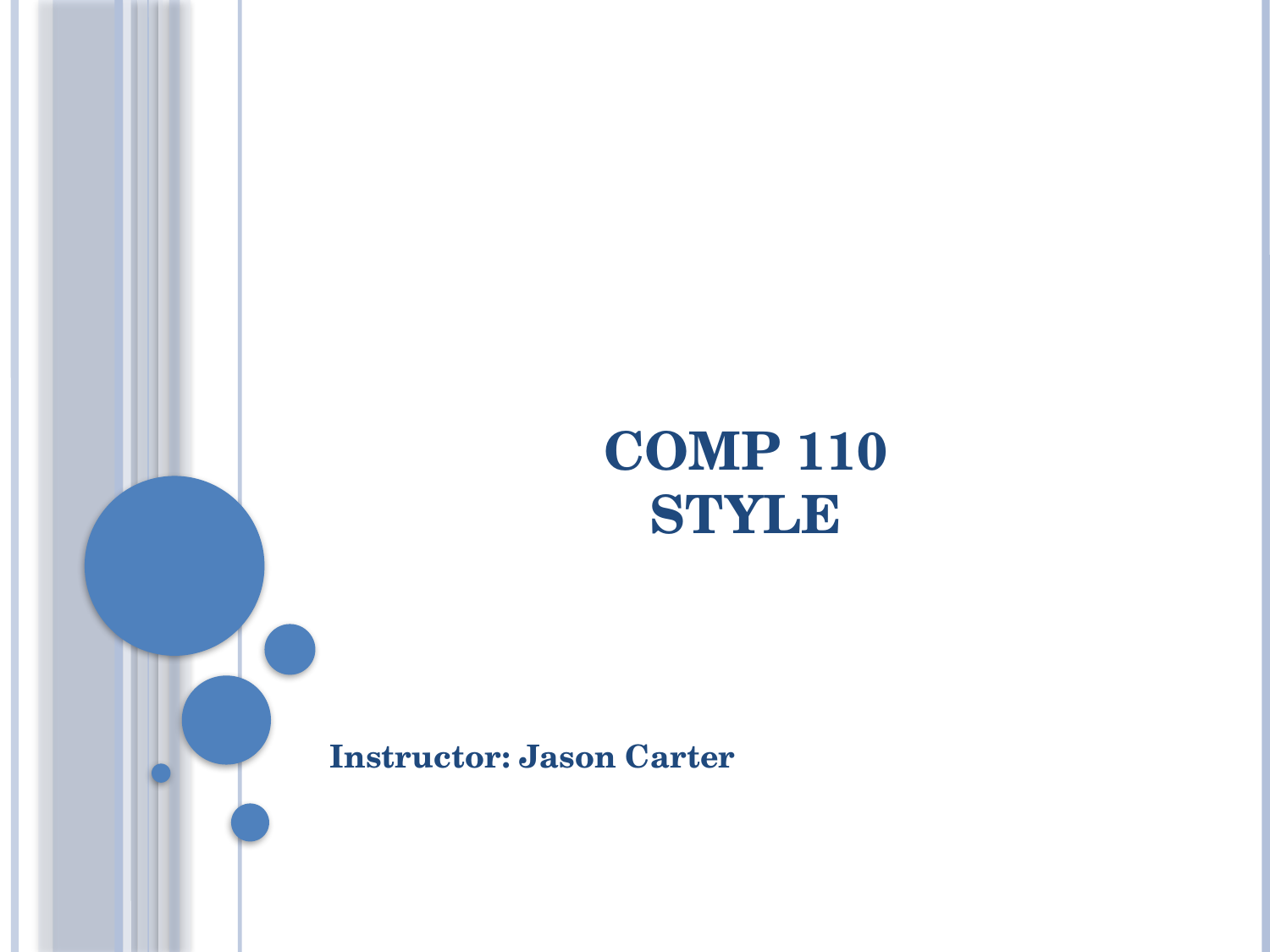

# Comp 110 Style
Instructor: Jason Carter